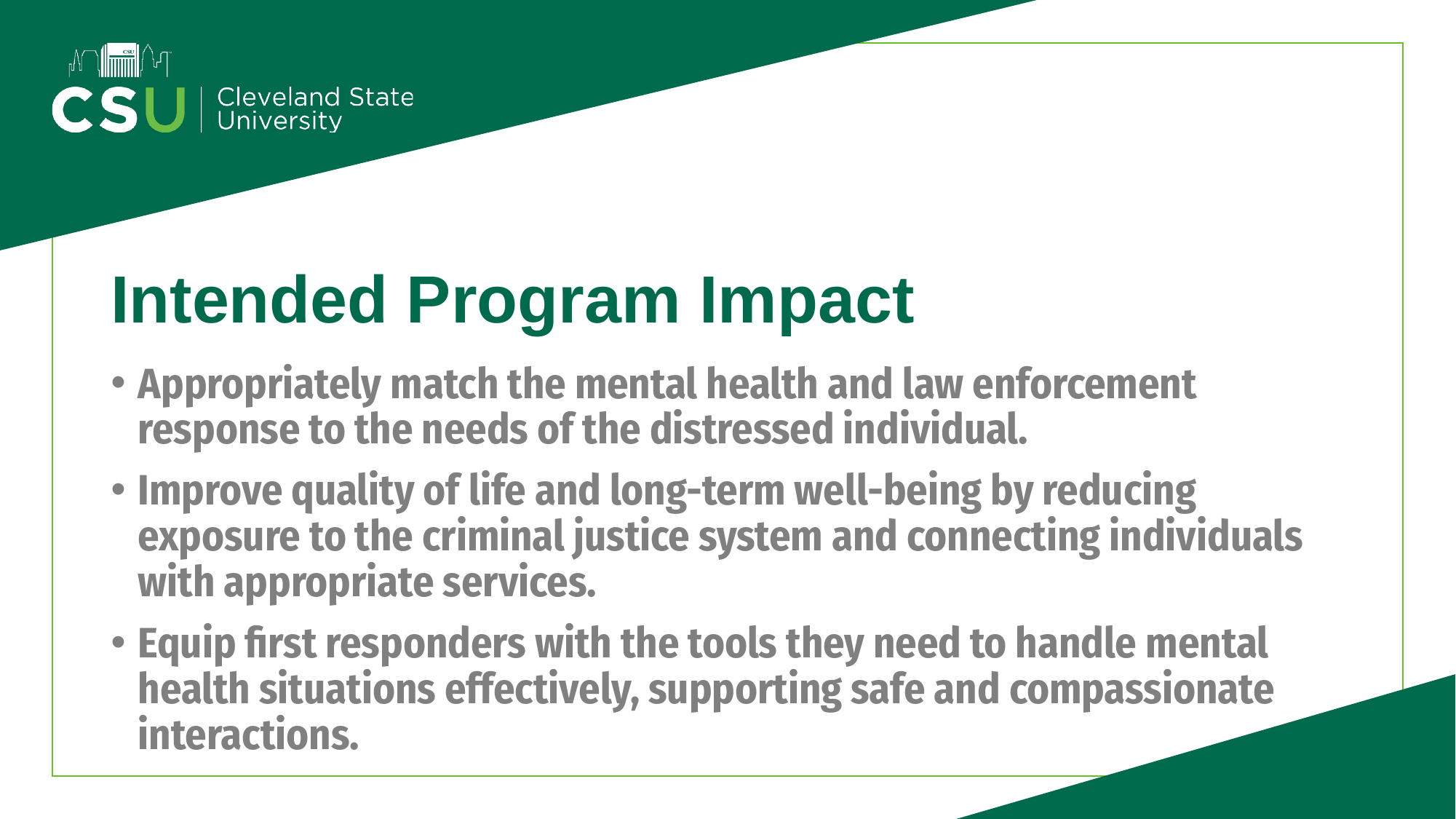

# Intended Program Impact
Appropriately match the mental health and law enforcement response to the needs of the distressed individual.
Improve quality of life and long-term well-being by reducing exposure to the criminal justice system and connecting individuals with appropriate services.
Equip first responders with the tools they need to handle mental health situations effectively, supporting safe and compassionate interactions.